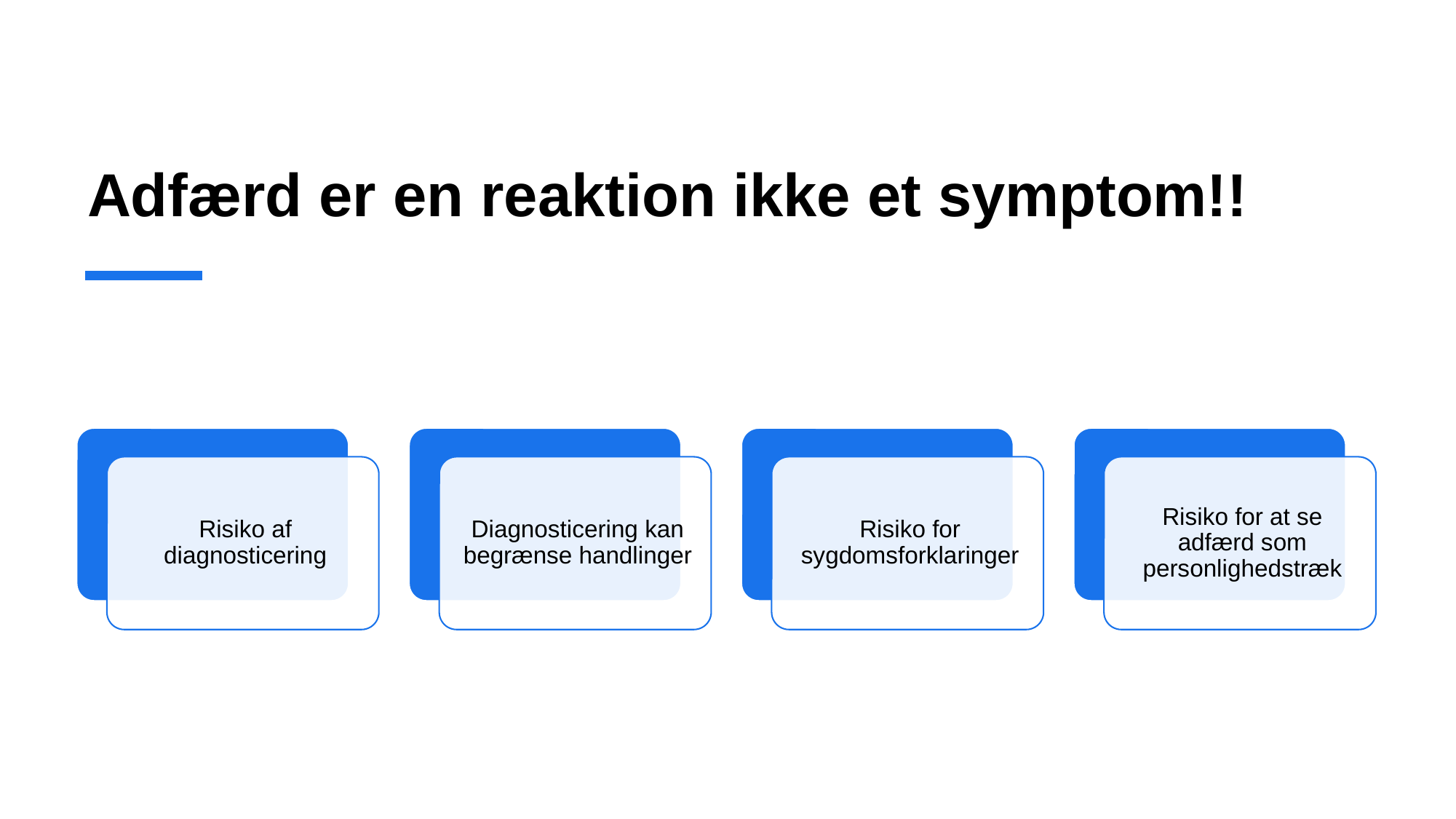

# Adfærd er en reaktion ikke et symptom!!
Risiko af diagnosticering
Diagnosticering kan begrænse handlinger
Risiko for sygdomsforklaringer
Risiko for at se adfærd som personlighedstræk